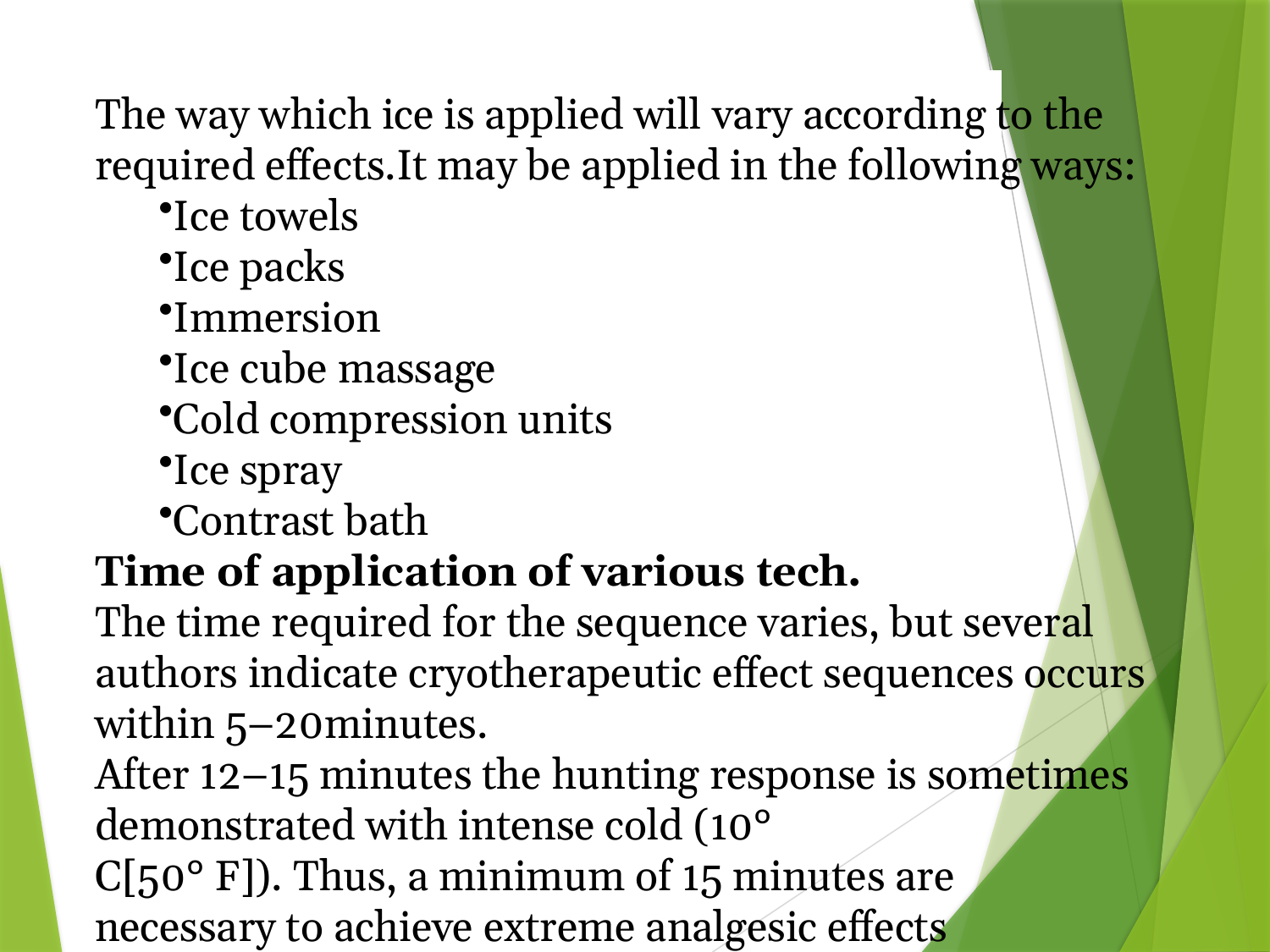

The way which ice is applied will vary according to the required effects.It may be applied in the following ways:
Ice towels
Ice packs
Immersion
Ice cube massage
Cold compression units
Ice spray
Contrast bath
Time of application of various tech.
The time required for the sequence varies, but several authors indicate cryotherapeutic effect sequences occurs within 5–20minutes.
After 12–15 minutes the hunting response is sometimes demonstrated with intense cold (10°
C[50° F]). Thus, a minimum of 15 minutes are
necessary to achieve extreme analgesic effects